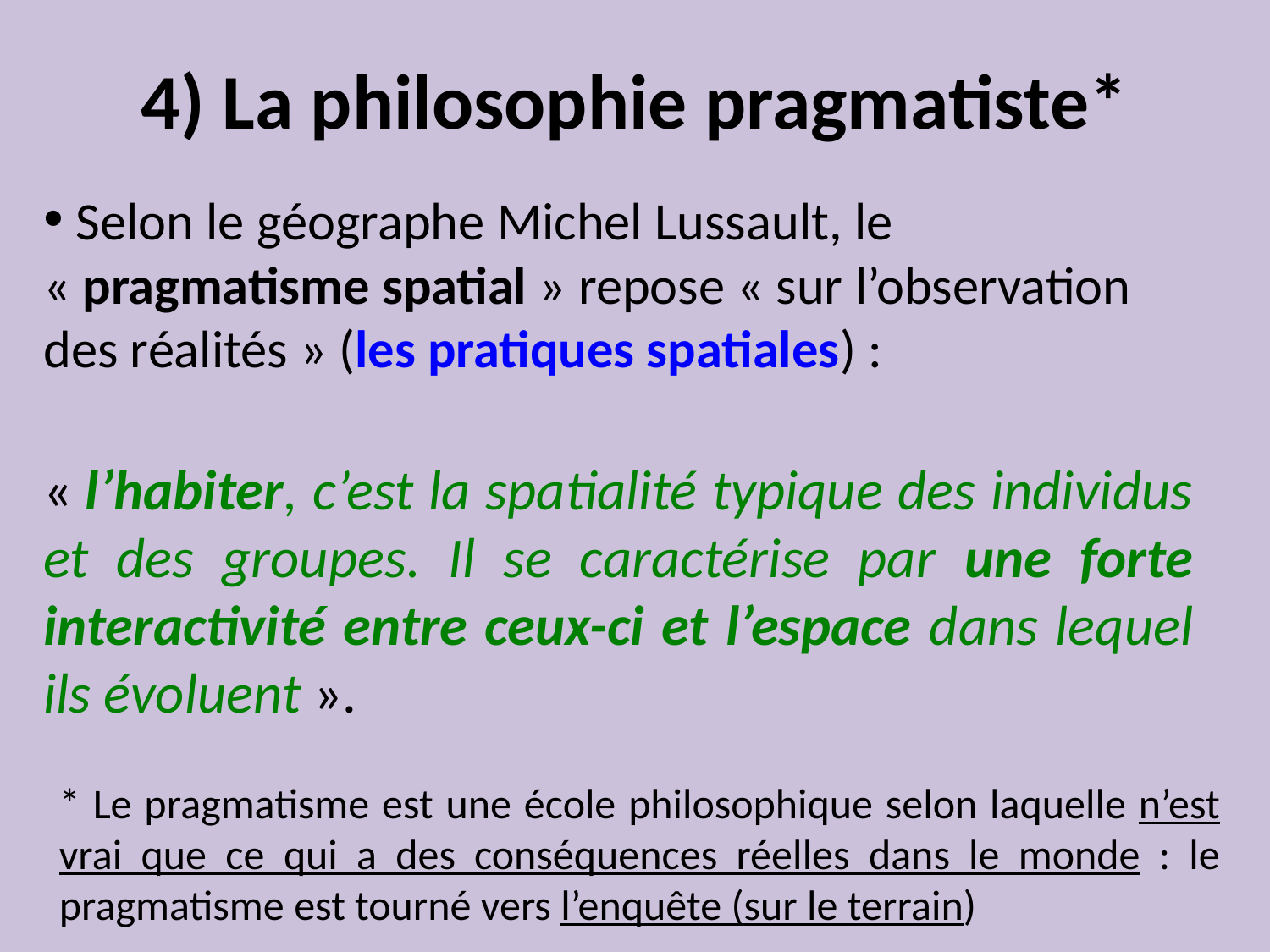

# 4) La philosophie pragmatiste*
 Selon le géographe Michel Lussault, le « pragmatisme spatial » repose « sur l’observation des réalités » (les pratiques spatiales) :

« l’habiter, c’est la spatialité typique des individus et des groupes. Il se caractérise par une forte interactivité entre ceux-ci et l’espace dans lequel ils évoluent ».
* Le pragmatisme est une école philosophique selon laquelle n’est vrai que ce qui a des conséquences réelles dans le monde : le pragmatisme est tourné vers l’enquête (sur le terrain)